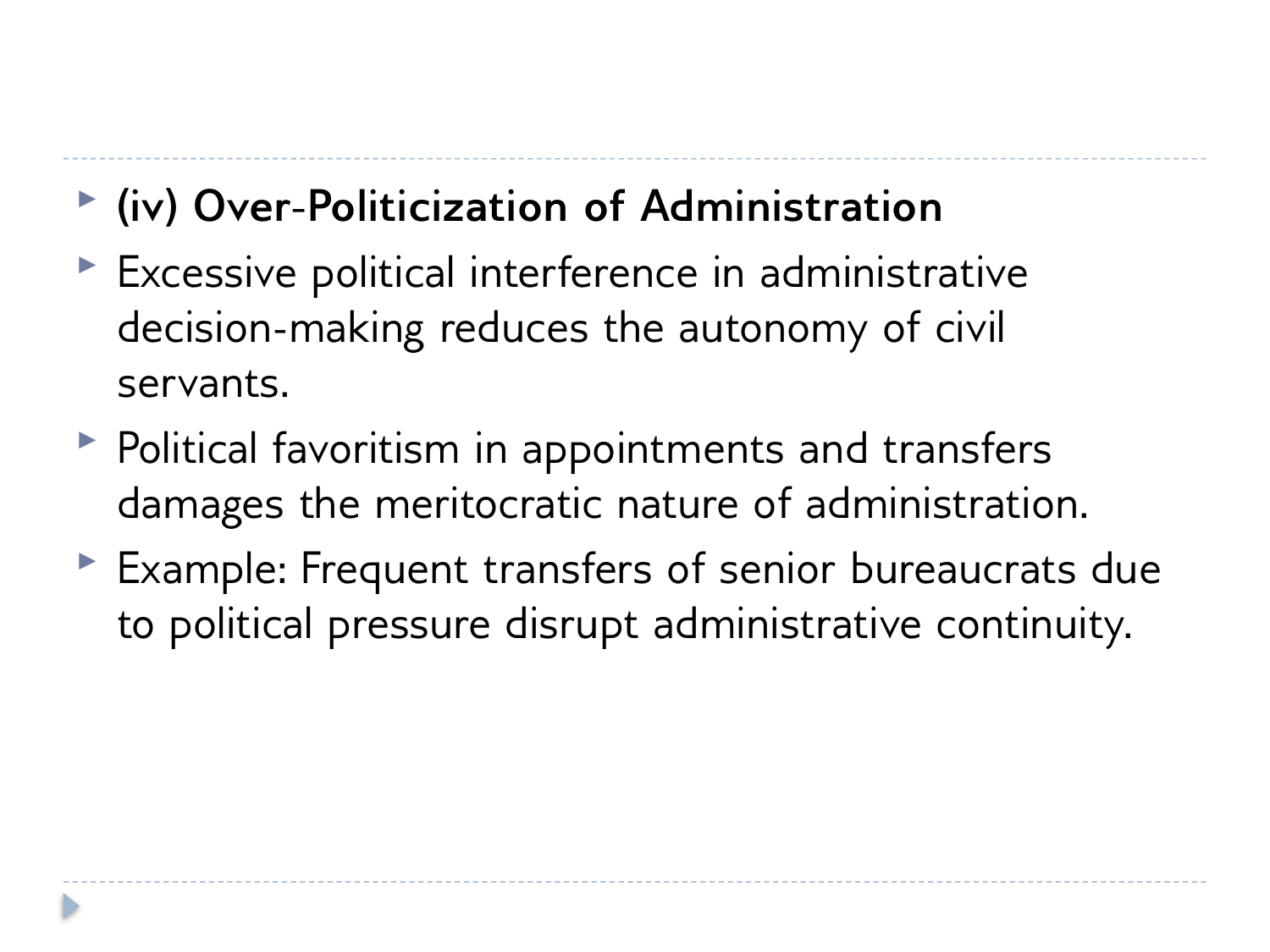

#
(iv) Over-Politicization of Administration
Excessive political interference in administrative decision-making reduces the autonomy of civil servants.
Political favoritism in appointments and transfers damages the meritocratic nature of administration.
Example: Frequent transfers of senior bureaucrats due to political pressure disrupt administrative continuity.